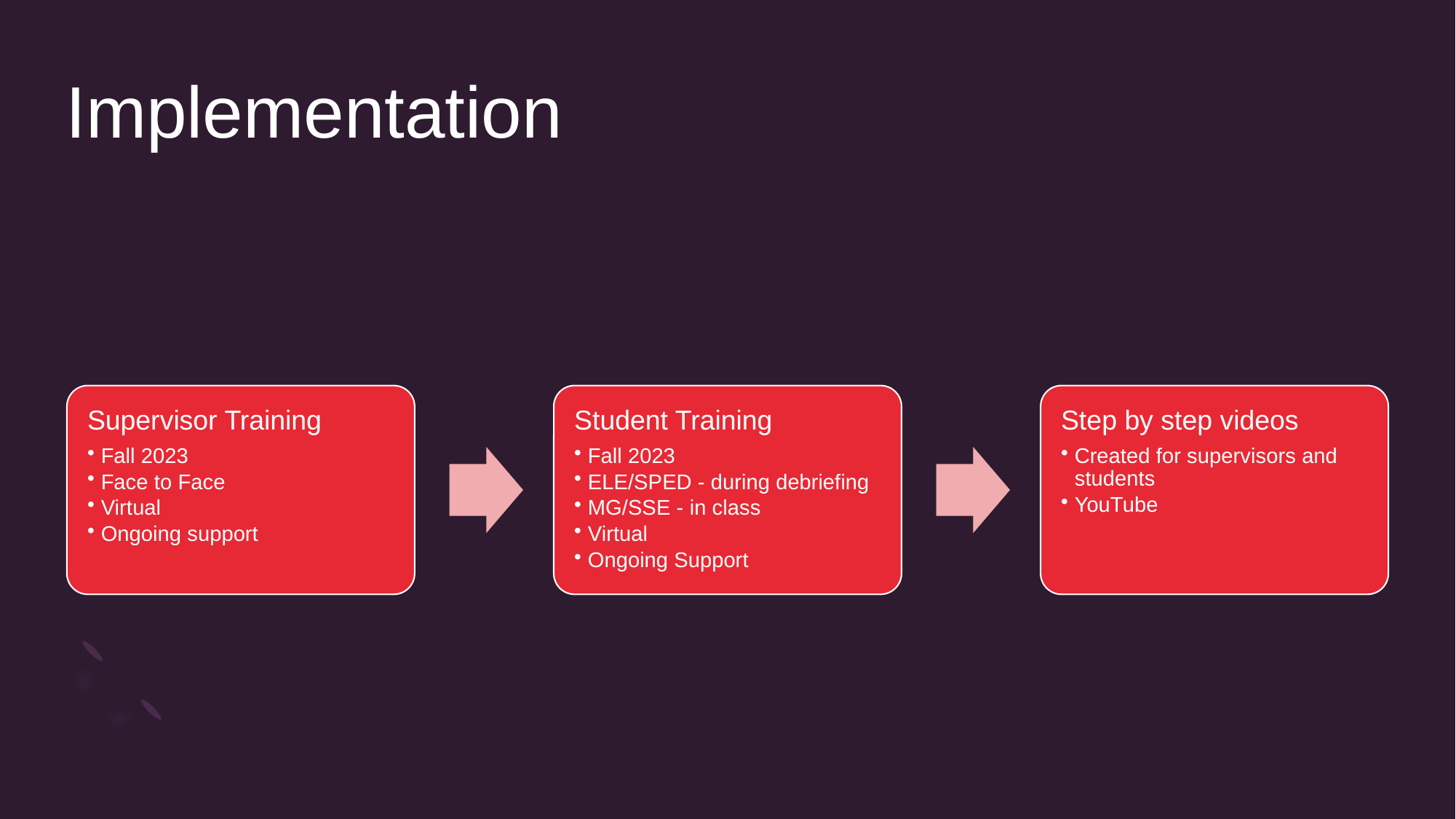

# Implementation
Supervisor Training
Fall 2023
Face to Face
Virtual
Ongoing support

Student Training
Fall 2023
ELE/SPED - during debriefing
MG/SSE - in class
Virtual
Ongoing Support

Step by step videos
Created for supervisors and students
YouTube